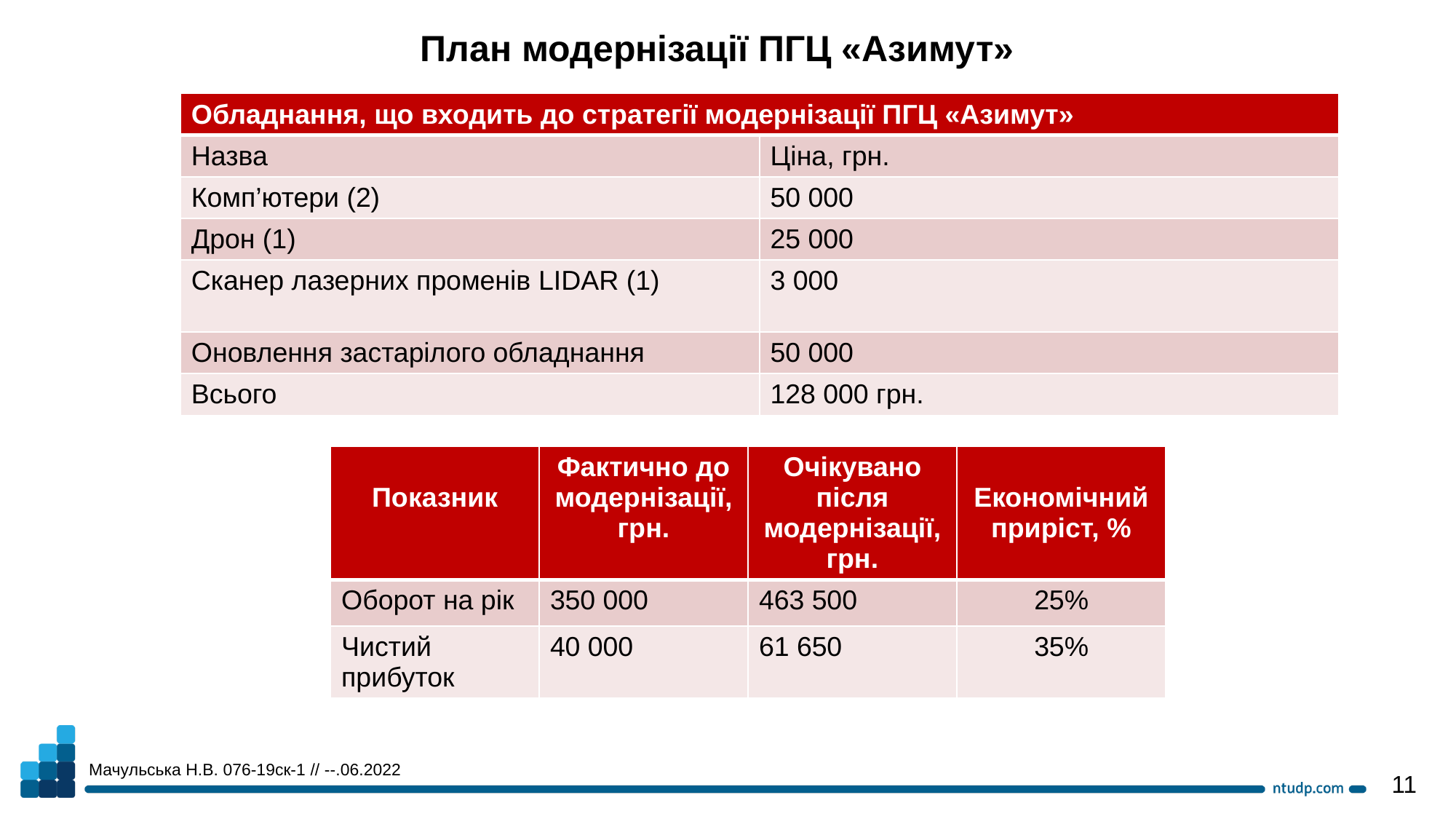

План модернізації ПГЦ «Азимут»
| Обладнання, що входить до стратегії модернізації ПГЦ «Азимут» |  |
| --- | --- |
| Назва | Ціна, грн. |
| Комп’ютери (2) | 50 000 |
| Дрон (1) | 25 000 |
| Сканер лазерних променів LIDAR (1) | 3 000 |
| Оновлення застарілого обладнання | 50 000 |
| Всього | 128 000 грн. |

| Показник | Фактично до модернізації, грн. | Очікувано після модернізації, грн. | Економічний приріст, % |
| --- | --- | --- | --- |
| Оборот на рік | 350 000 | 463 500 | 25% |
| Чистий прибуток | 40 000 | 61 650 | 35% |
Мачульська Н.В. 076-19ск-1 // --.06.2022